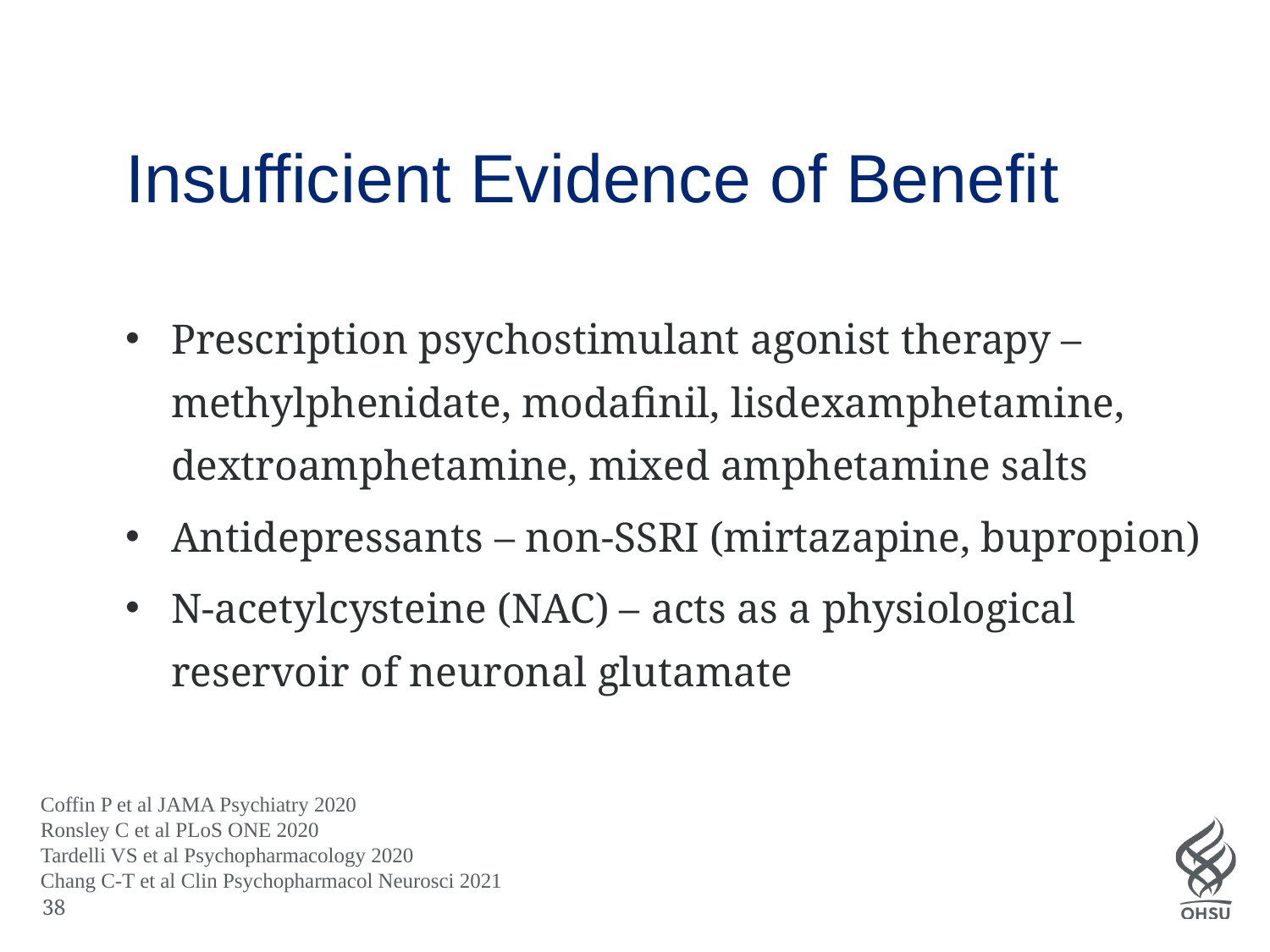

# Insufficient Evidence of Benefit
Prescription psychostimulant agonist therapy – methylphenidate, modafinil, lisdexamphetamine, dextroamphetamine, mixed amphetamine salts
Antidepressants – non-SSRI (mirtazapine, bupropion)
N-acetylcysteine (NAC) – ﻿acts as a physiological reservoir of neuronal glutamate
Coffin P et al JAMA Psychiatry 2020
Ronsley C et al PLoS ONE 2020
Tardelli VS et al Psychopharmacology 2020
Chang C-T et al Clin Psychopharmacol Neurosci 2021